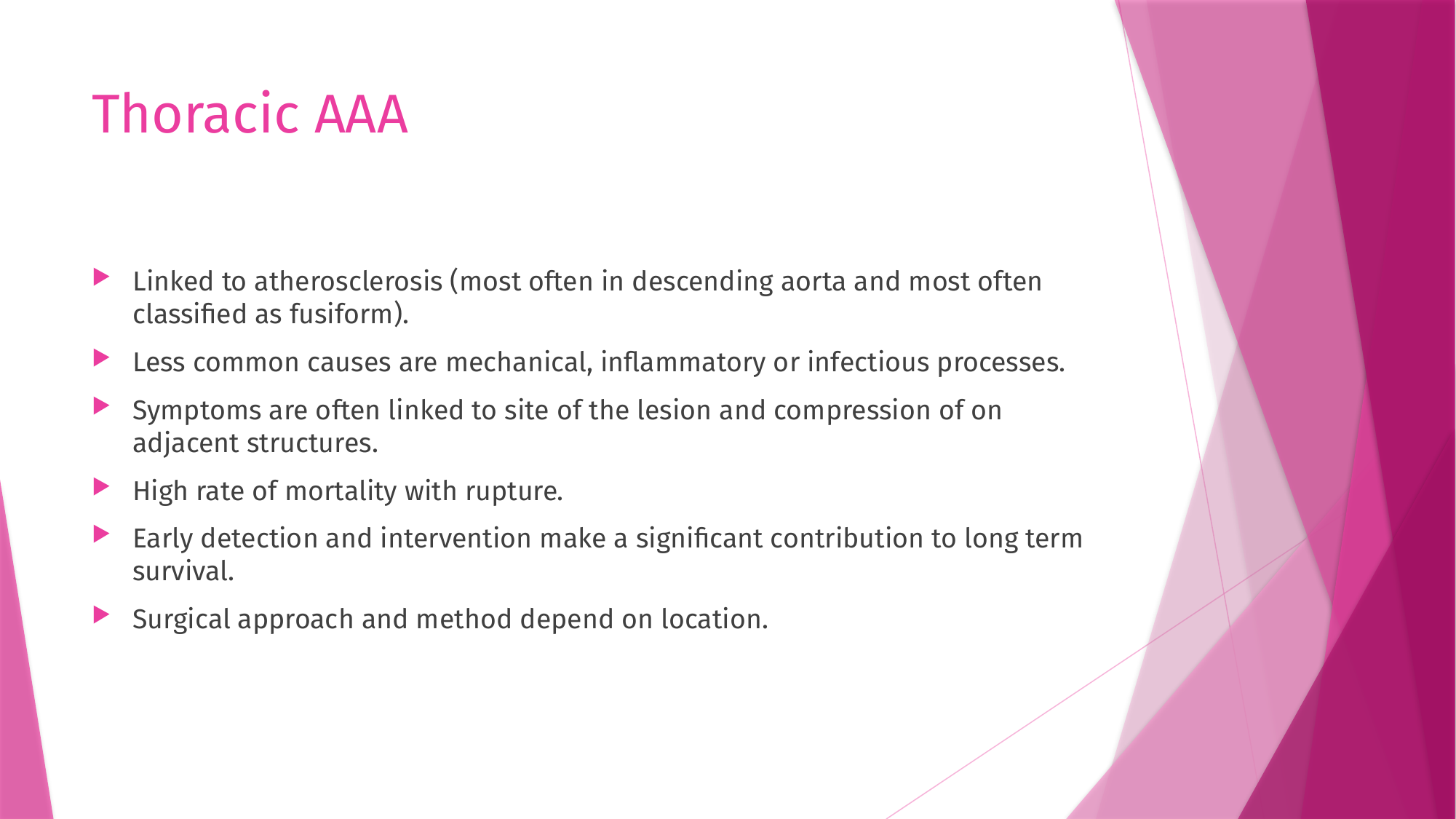

# Thoracic AAA
Linked to atherosclerosis (most often in descending aorta and most often classified as fusiform).
Less common causes are mechanical, inflammatory or infectious processes.
Symptoms are often linked to site of the lesion and compression of on adjacent structures.
High rate of mortality with rupture.
Early detection and intervention make a significant contribution to long term survival.
Surgical approach and method depend on location.